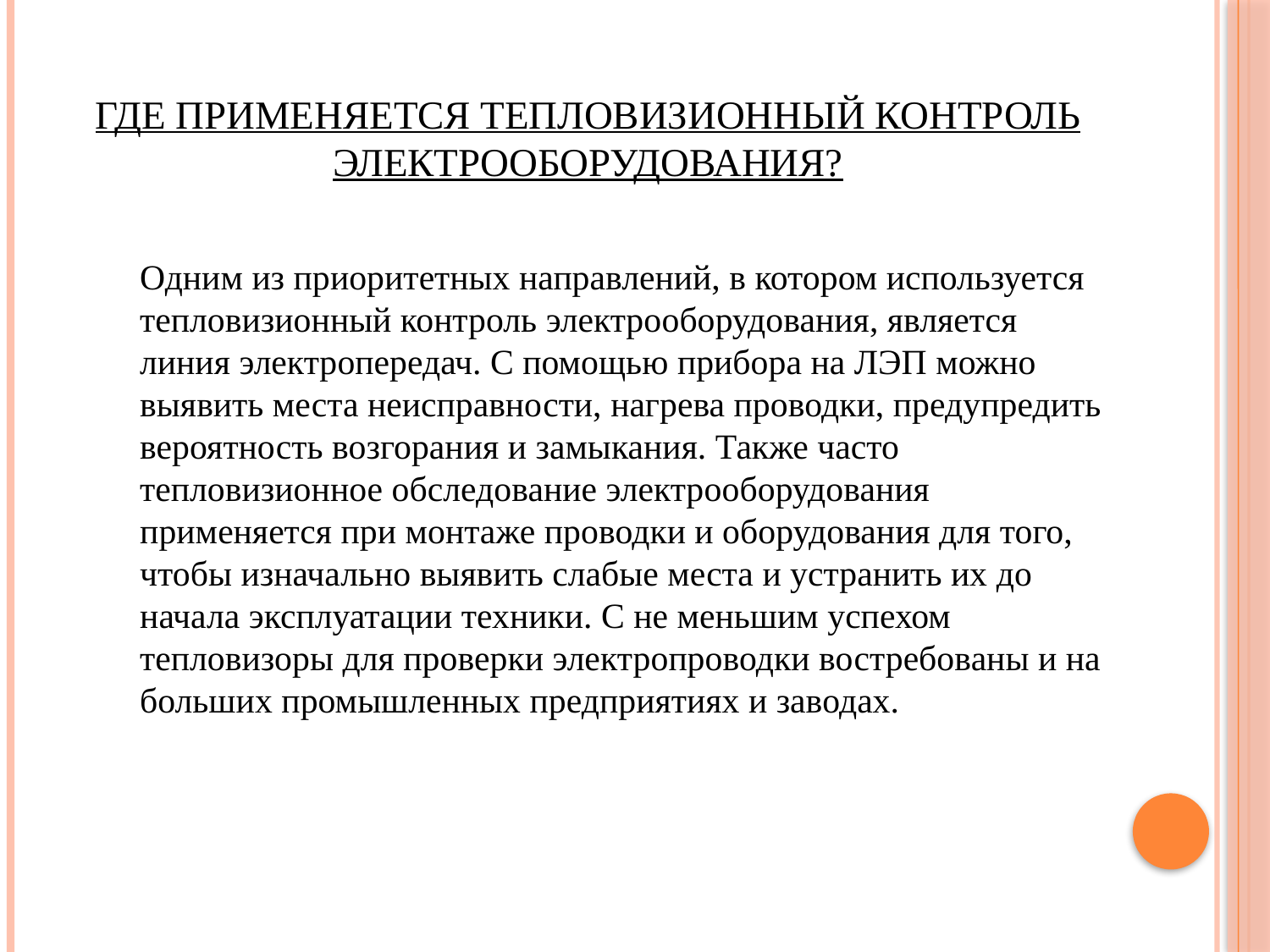

# Где применяется тепловизионный контроль электрооборудования?
	Одним из приоритетных направлений, в котором используется тепловизионный контроль электрооборудования, является линия электропередач. С помощью прибора на ЛЭП можно выявить места неисправности, нагрева проводки, предупредить вероятность возгорания и замыкания. Также часто тепловизионное обследование электрооборудования применяется при монтаже проводки и оборудования для того, чтобы изначально выявить слабые места и устранить их до начала эксплуатации техники. С не меньшим успехом тепловизоры для проверки электропроводки востребованы и на больших промышленных предприятиях и заводах.